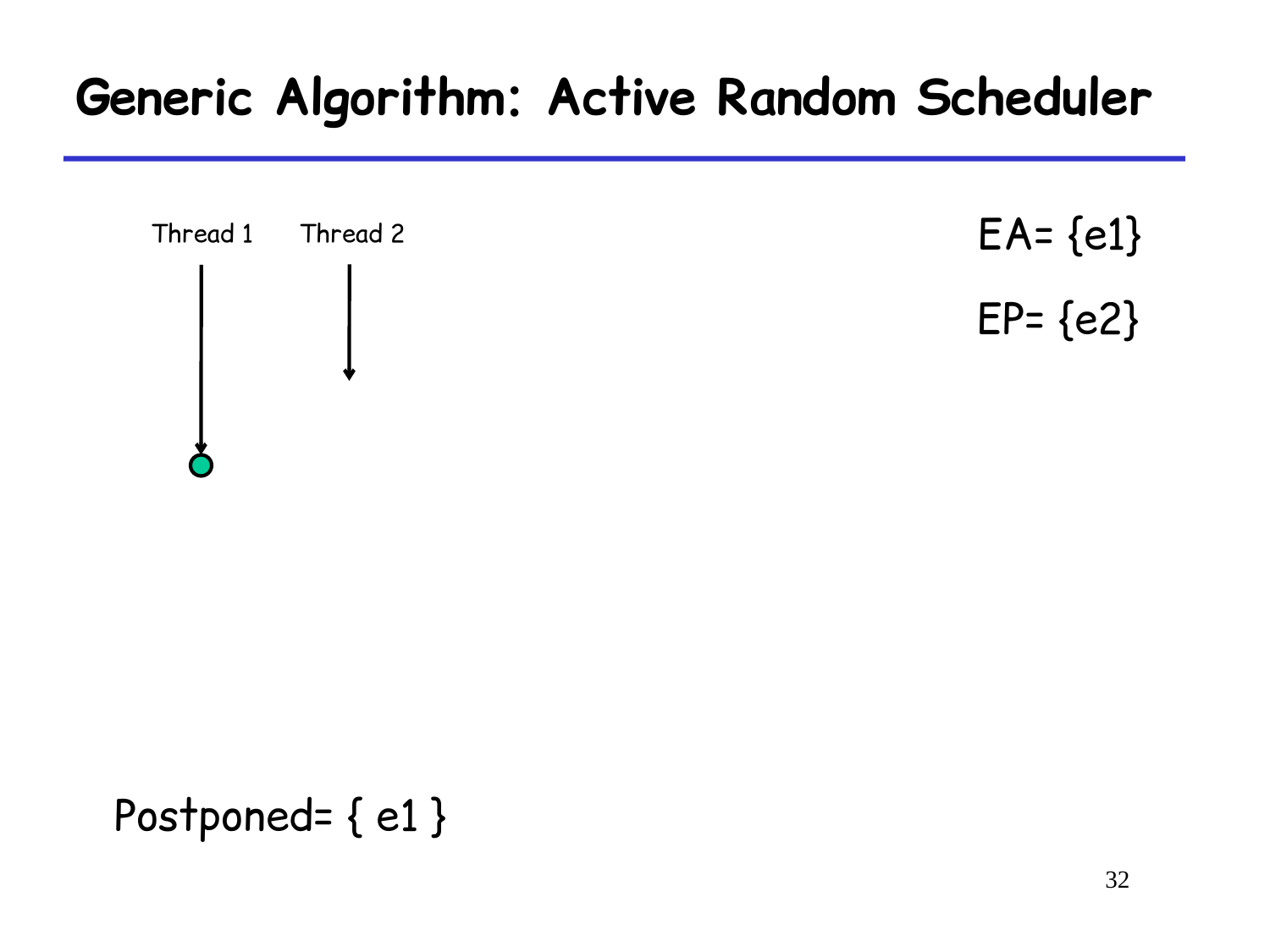

# Generic Algorithm: Active Random Scheduler
EA= {e1}
Thread 1
Thread 2
EP= {e2}

Postponed= { e1 }
32